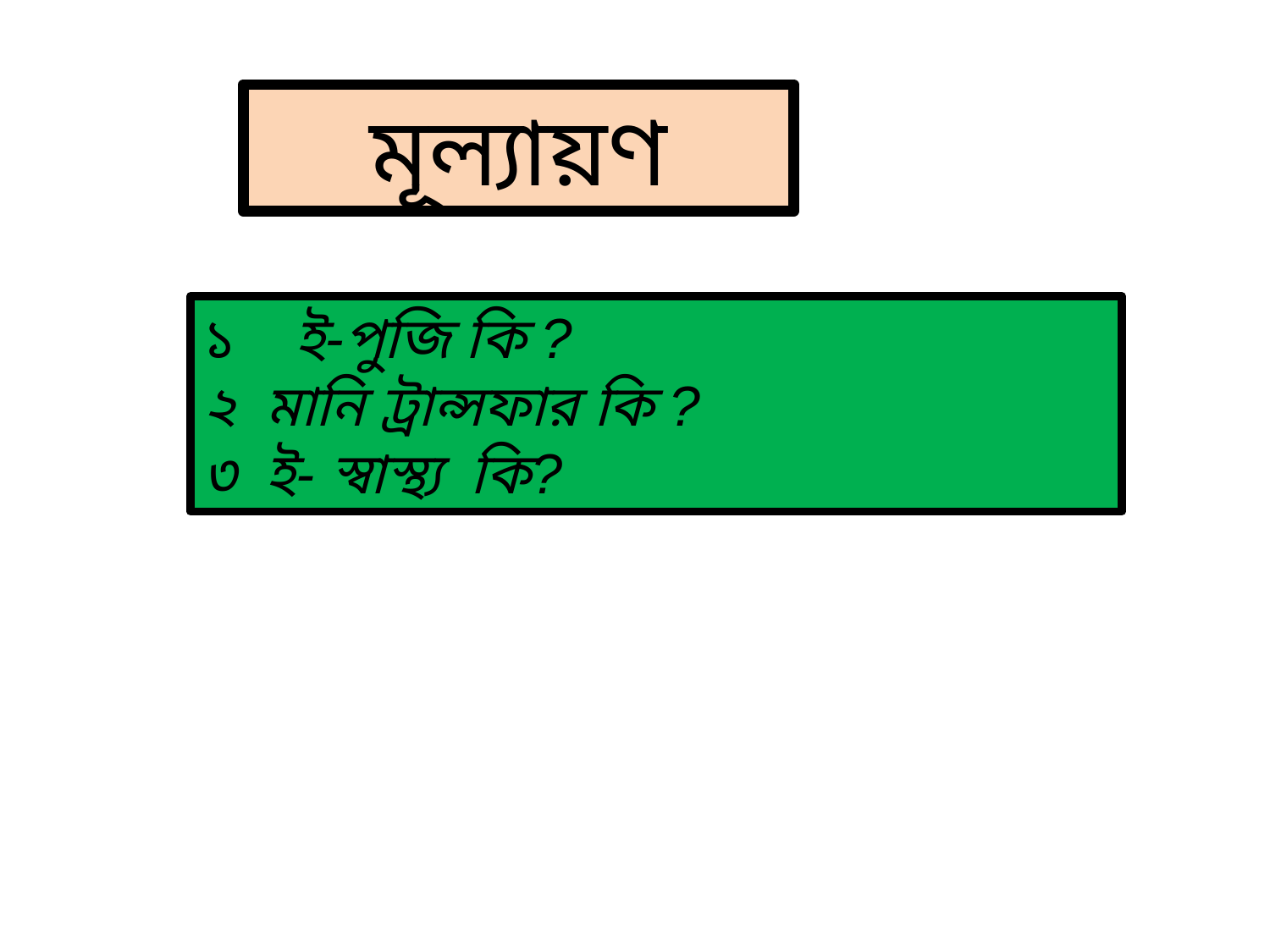

মূল্যায়ণ
১    ই-পুজি কি ?
২  মানি ট্রান্সফার কি ?
৩  ই- স্বাস্থ্য  কি?